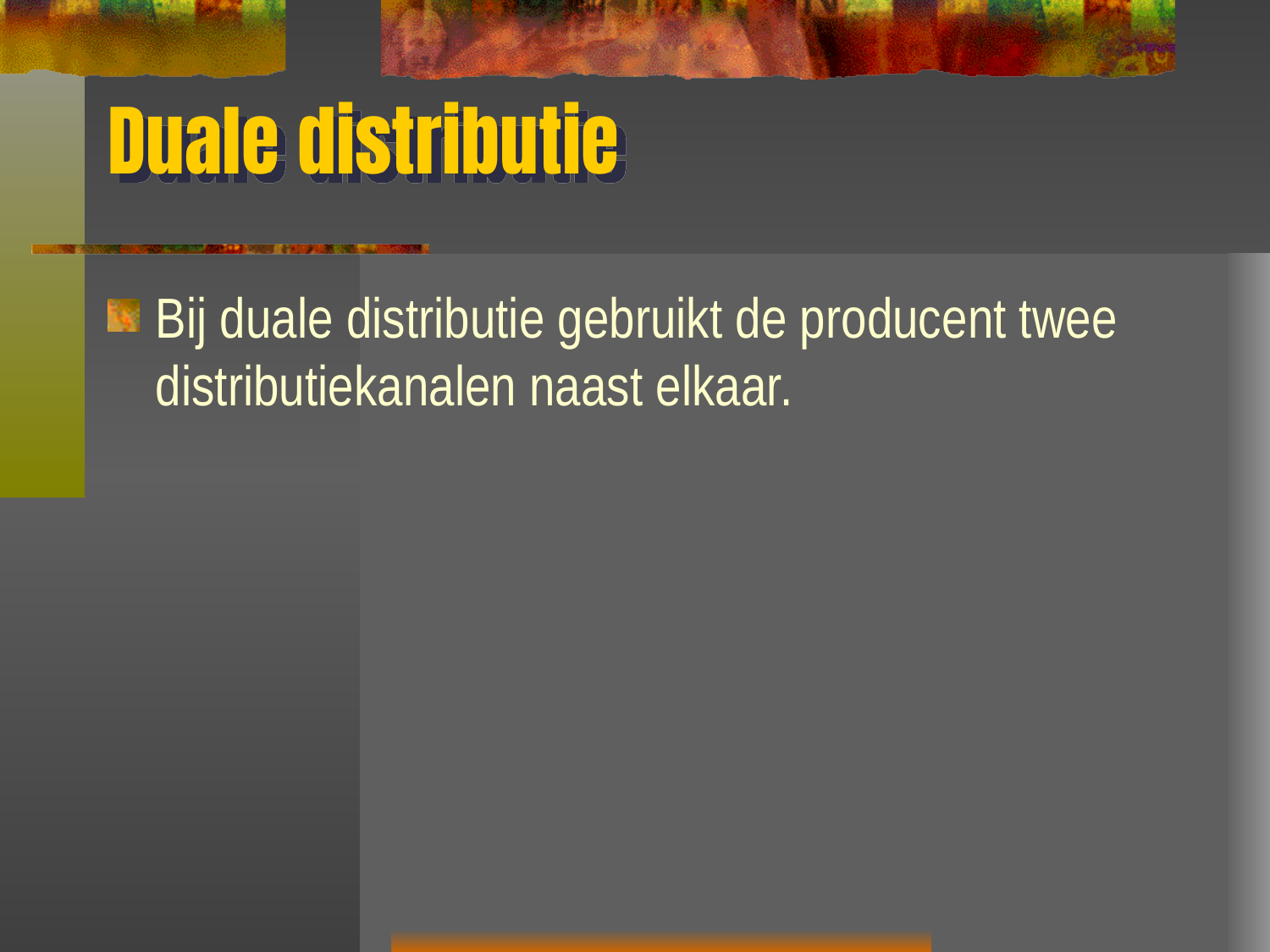

# Duale distributie
Bij duale distributie gebruikt de producent twee distributiekanalen naast elkaar.